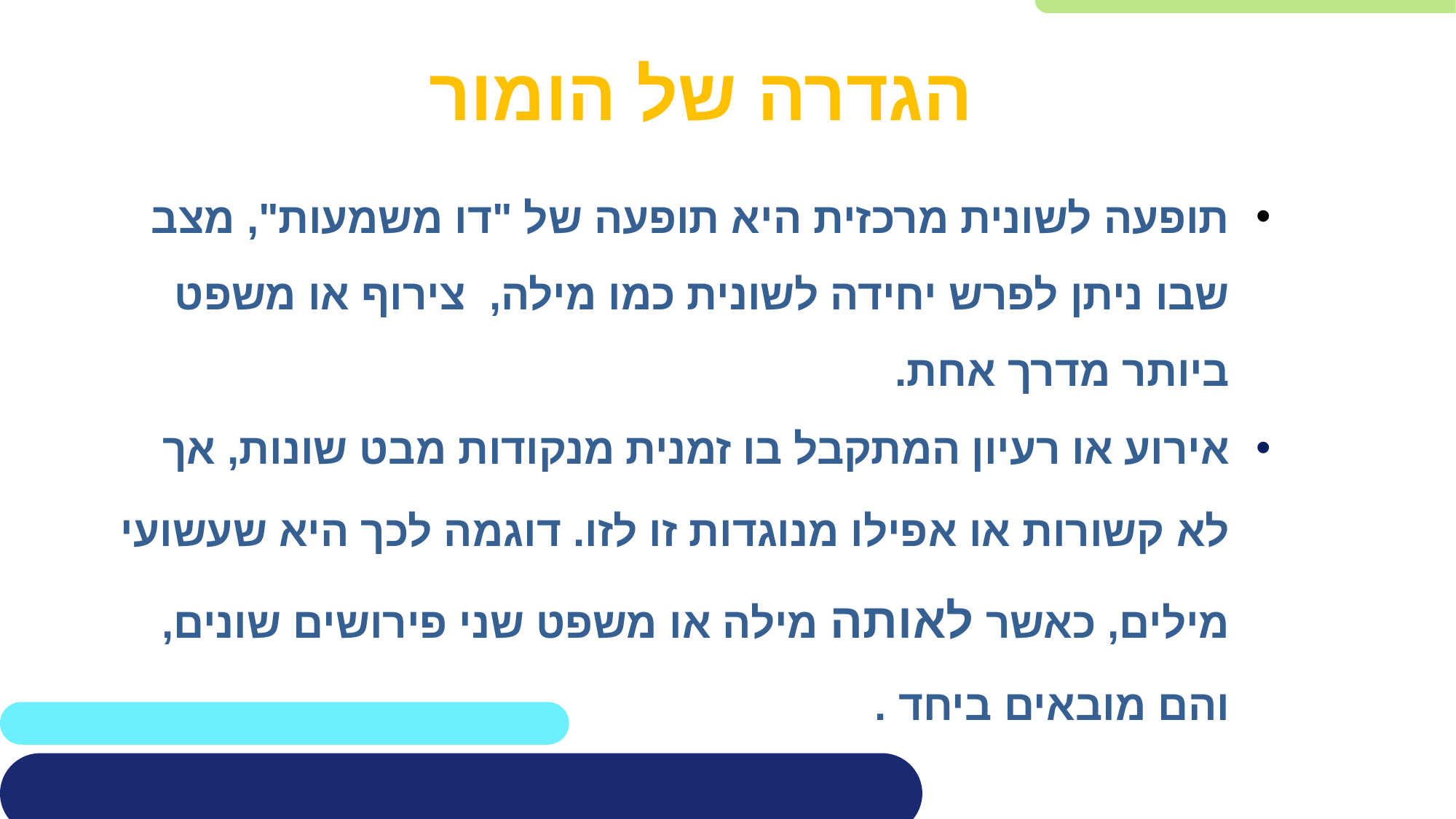

# הגדרה של הומור
תופעה לשונית מרכזית היא תופעה של "דו משמעות", מצב שבו ניתן לפרש יחידה לשונית כמו מילה,  צירוף או משפט ביותר מדרך אחת.

אירוע או רעיון המתקבל בו זמנית מנקודות מבט שונות, אך לא קשורות או אפילו מנוגדות זו לזו. דוגמה לכך היא שעשועי מילים, כאשר לאותה מילה או משפט שני פירושים שונים, והם מובאים ביחד .